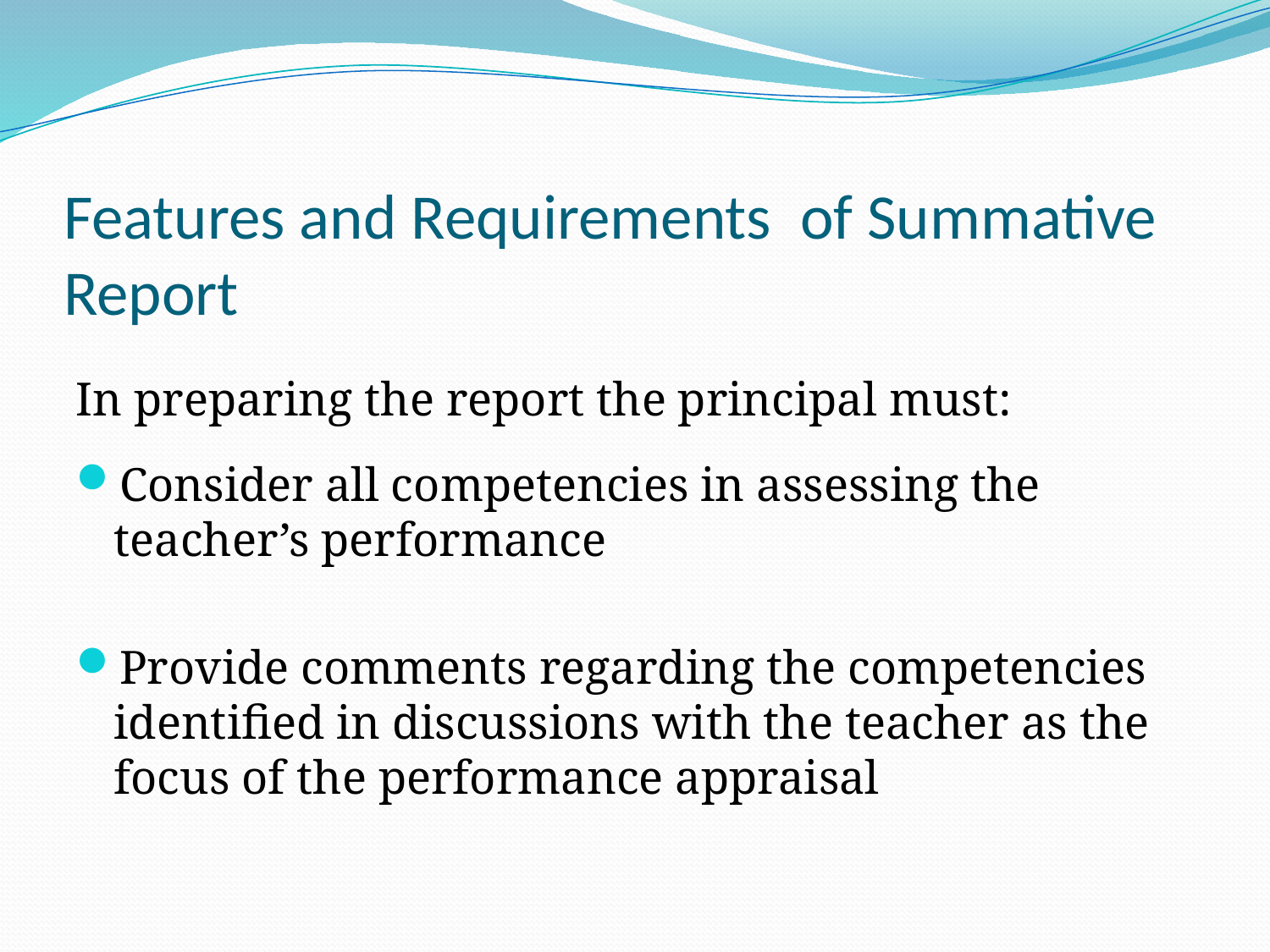

# Features and Requirements  of Summative Report
In preparing the report the principal must:
Consider all competencies in assessing the teacher’s performance

Provide comments regarding the competencies identified in discussions with the teacher as the focus of the performance appraisal